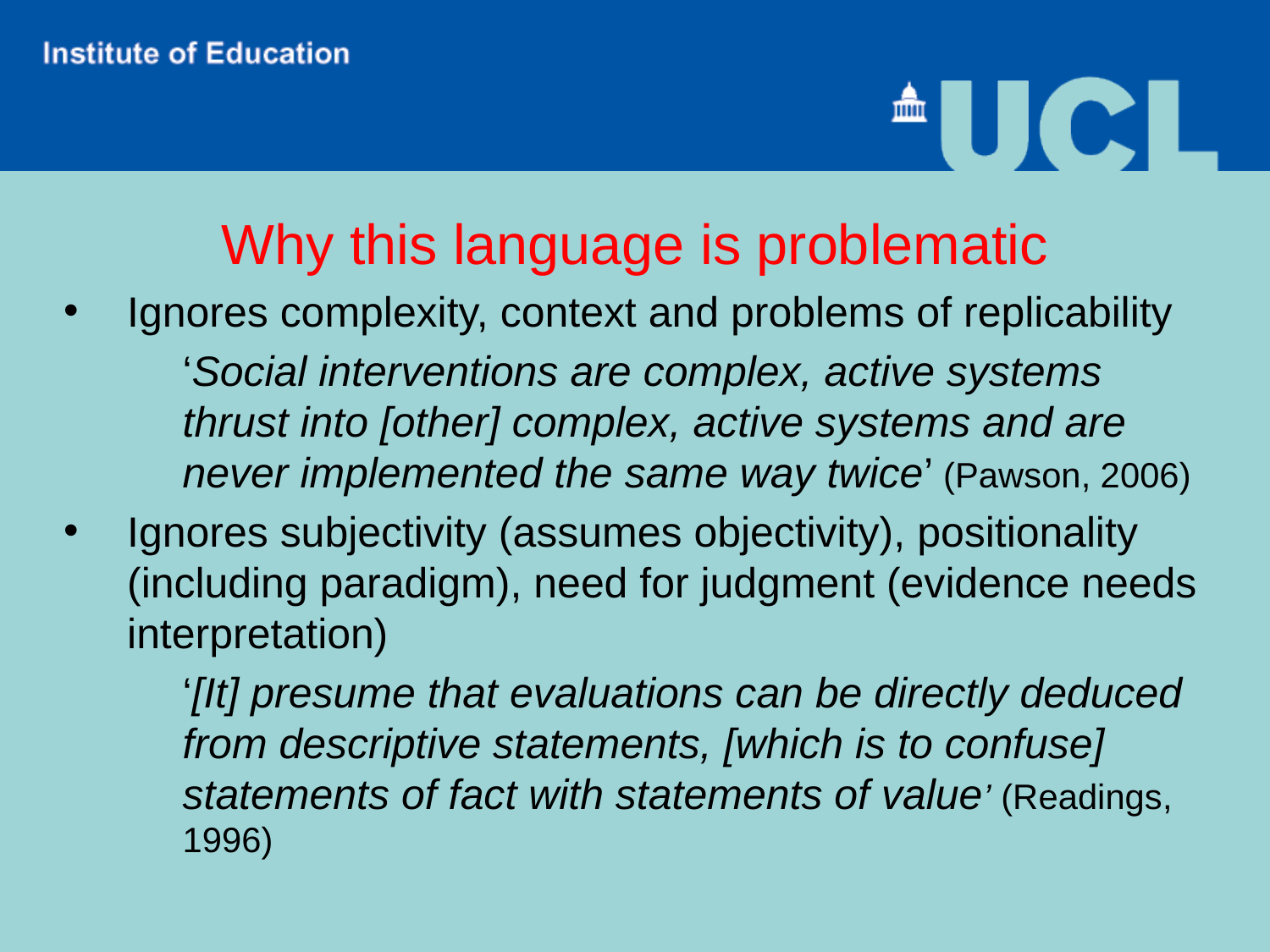

Why this language is problematic
Ignores complexity, context and problems of replicability
‘Social interventions are complex, active systems thrust into [other] complex, active systems and are never implemented the same way twice’ (Pawson, 2006)
Ignores subjectivity (assumes objectivity), positionality (including paradigm), need for judgment (evidence needs interpretation)
‘[It] presume that evaluations can be directly deduced from descriptive statements, [which is to confuse] statements of fact with statements of value’ (Readings, 1996)